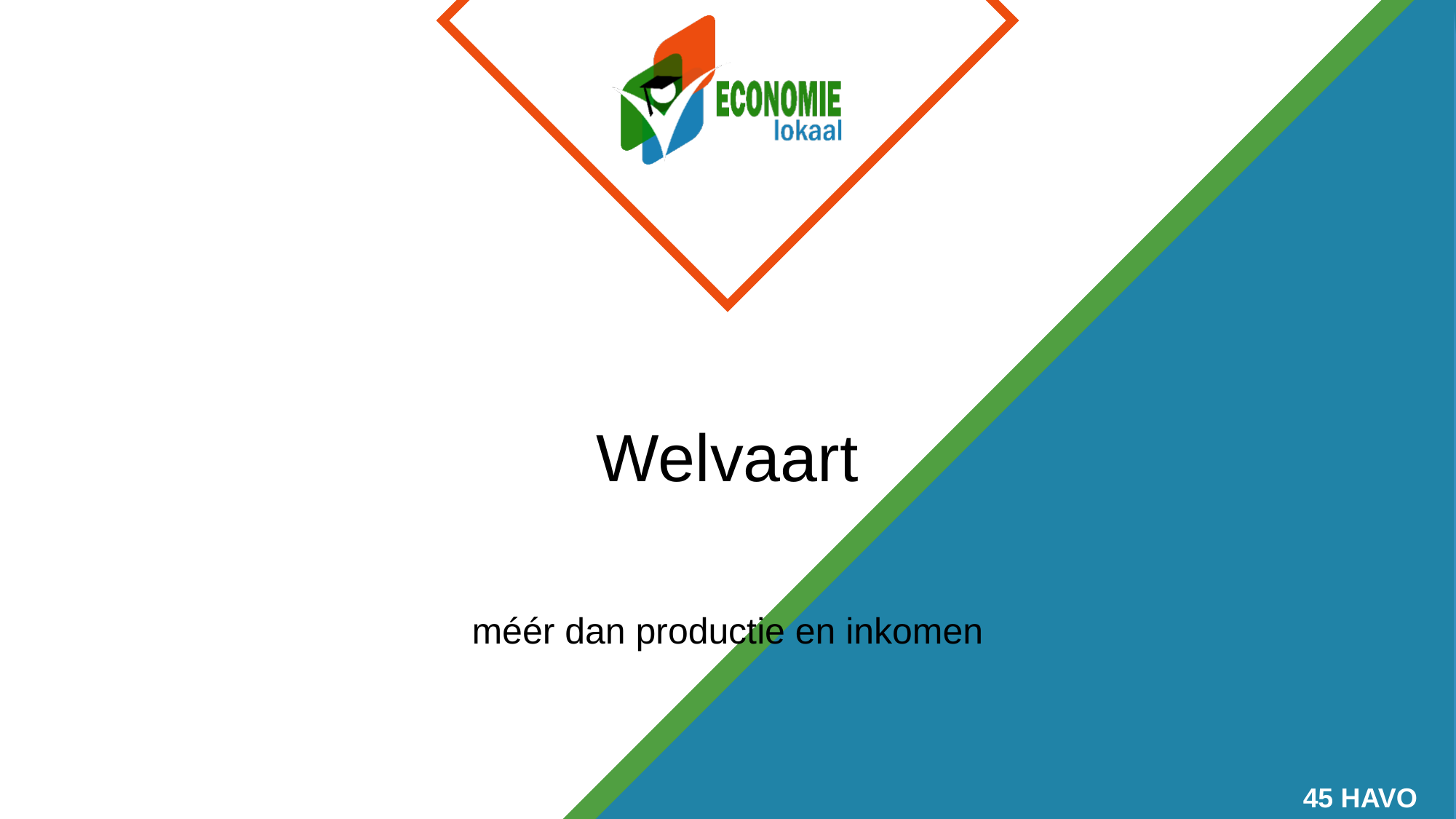

# Welvaart
méér dan productie en inkomen